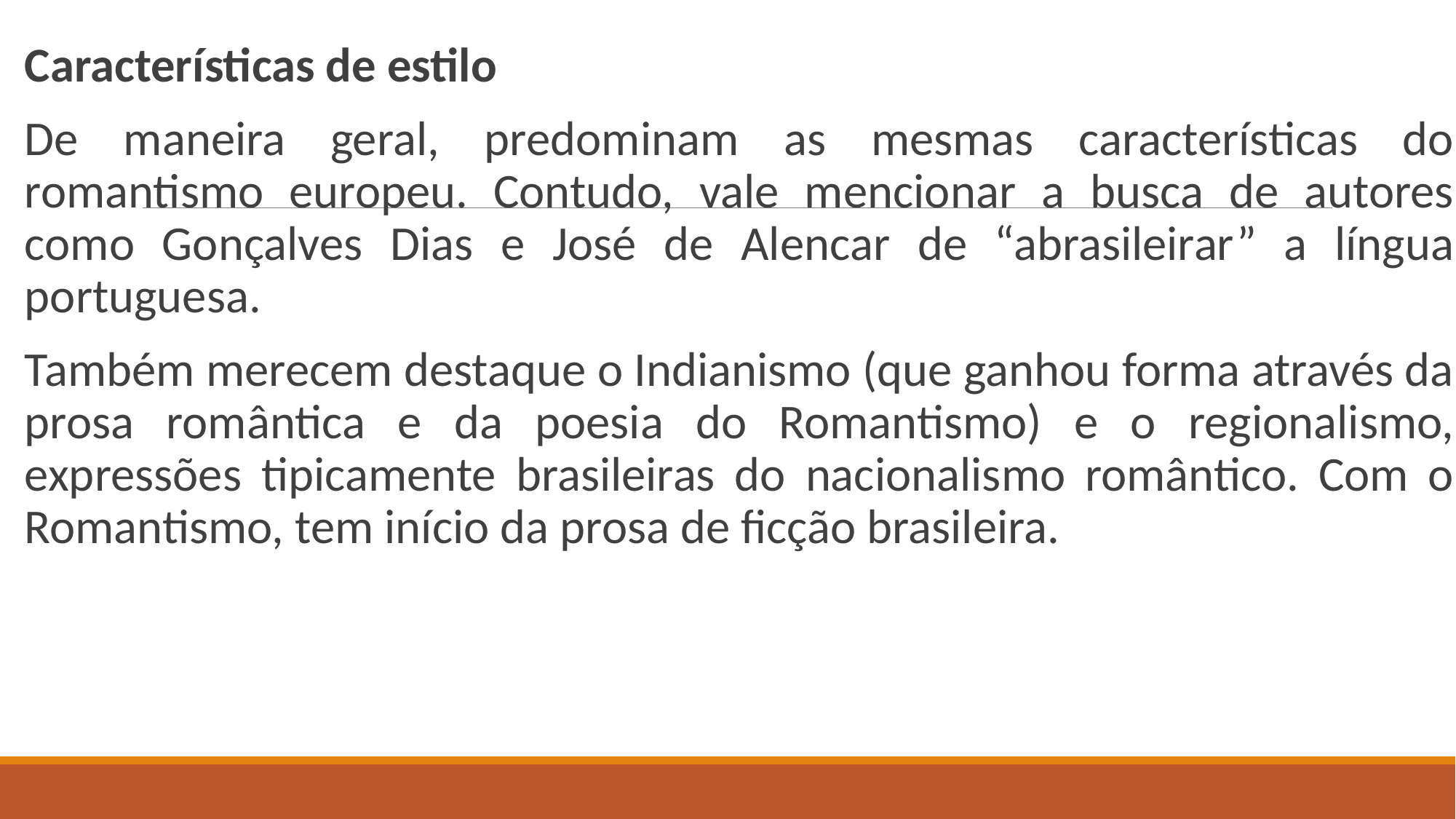

Características de estilo
De maneira geral, predominam as mesmas características do romantismo europeu. Contudo, vale mencionar a busca de autores como Gonçalves Dias e José de Alencar de “abrasileirar” a língua portuguesa.
Também merecem destaque o Indianismo (que ganhou forma através da prosa romântica e da poesia do Romantismo) e o regionalismo, expressões tipicamente brasileiras do nacionalismo romântico. Com o Romantismo, tem início da prosa de ficção brasileira.
#